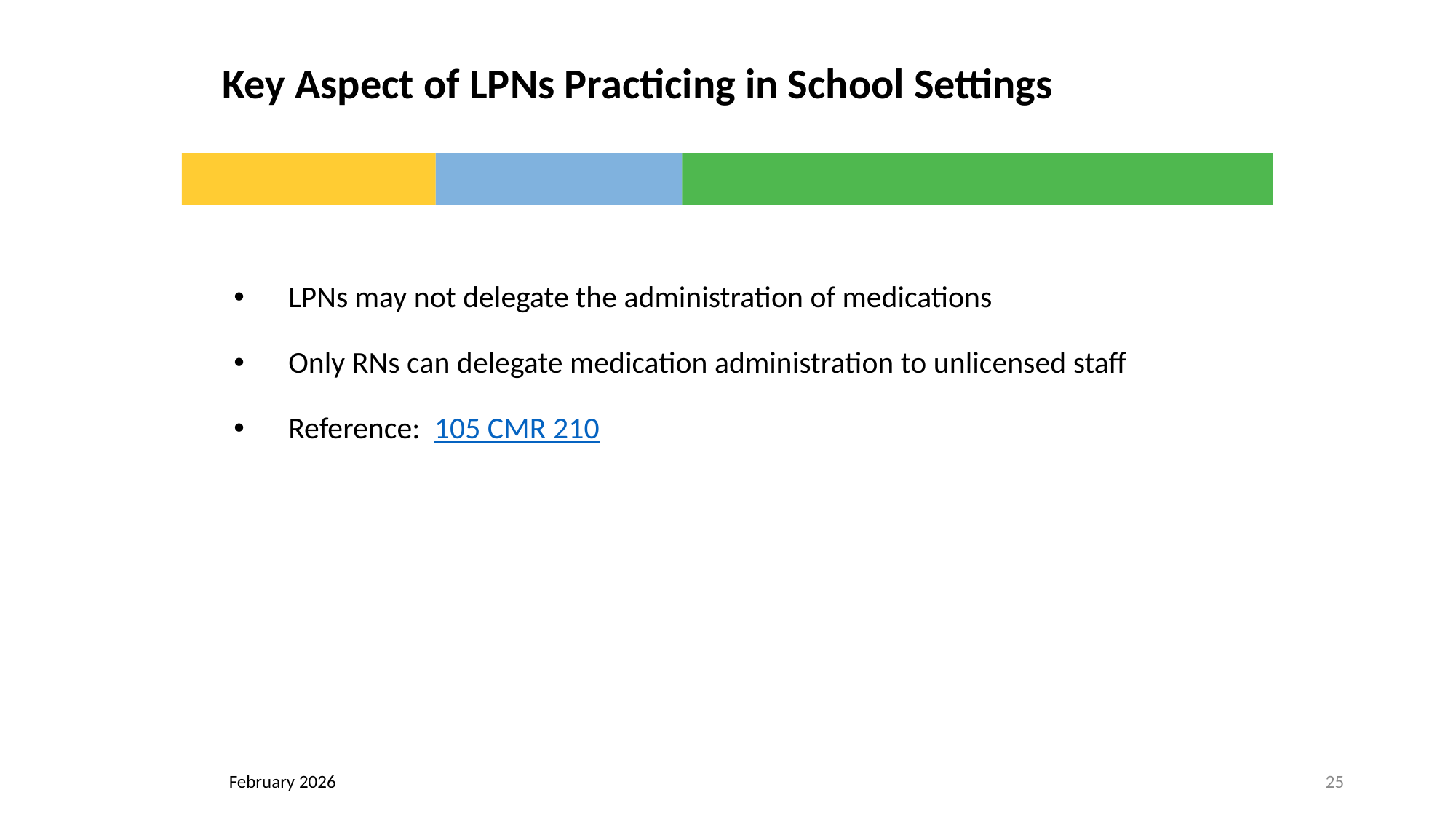

# Key Aspect of LPNs Practicing in School Settings

LPNs may not delegate the administration of medications

Only RNs can delegate medication administration to unlicensed staff

Reference:  105 CMR 210

25
February 2026